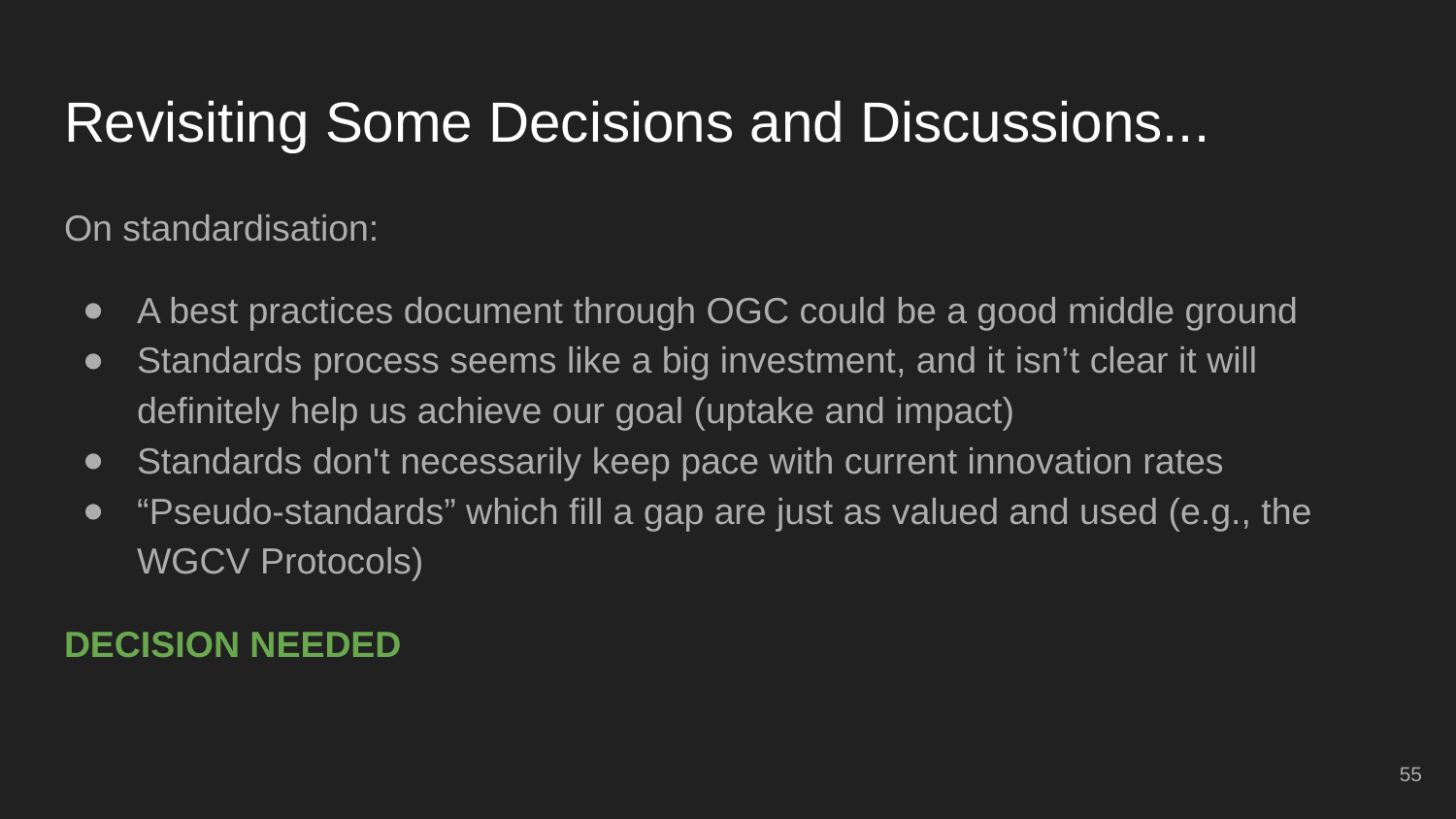

# Revisiting Some Decisions and Discussions...
On standardisation:
A best practices document through OGC could be a good middle ground
Standards process seems like a big investment, and it isn’t clear it will definitely help us achieve our goal (uptake and impact)
Standards don't necessarily keep pace with current innovation rates
“Pseudo-standards” which fill a gap are just as valued and used (e.g., the WGCV Protocols)
DECISION NEEDED

55